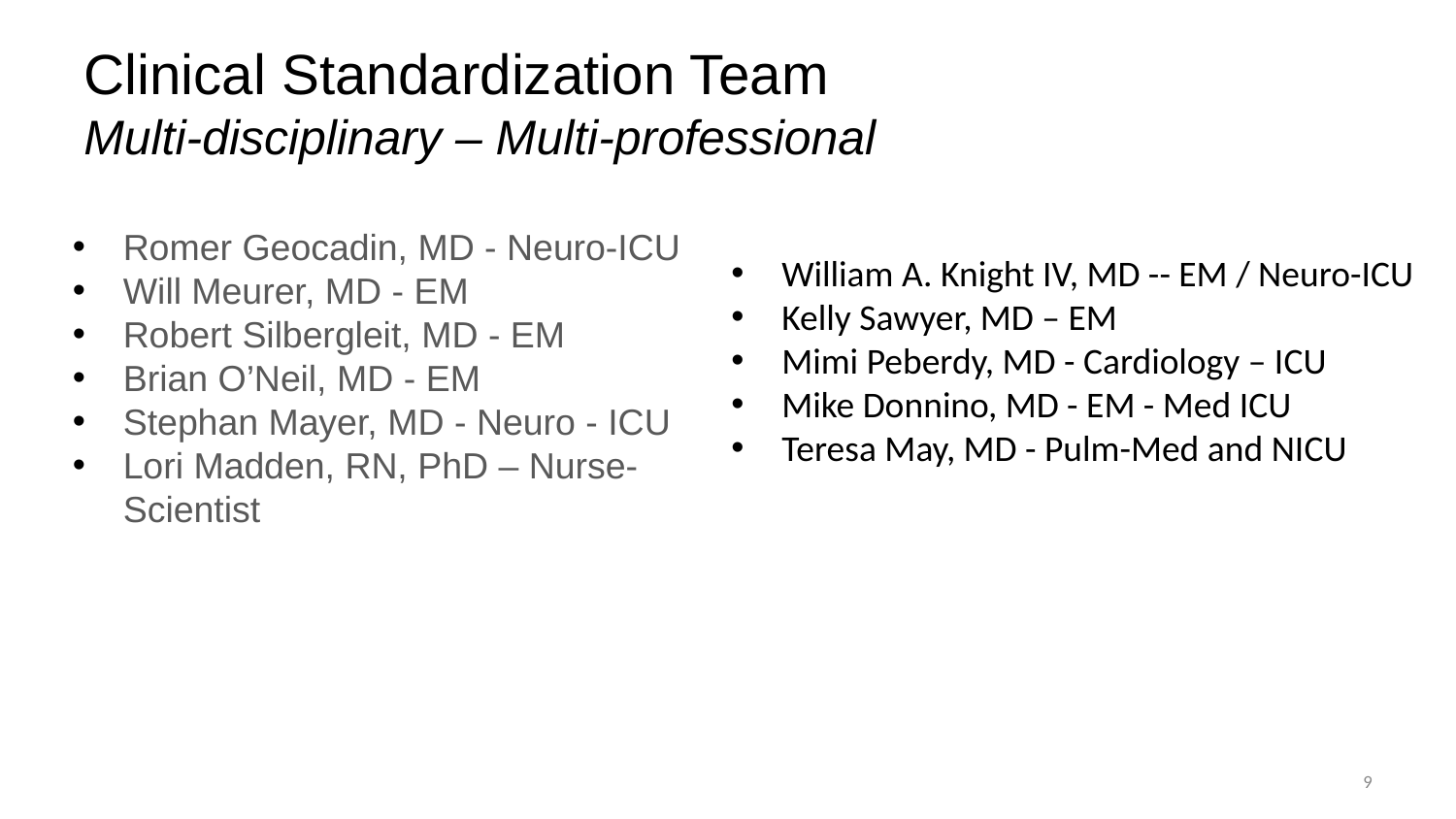

# Clinical Standardization Team Multi-disciplinary – Multi-professional
Romer Geocadin, MD - Neuro-ICU
Will Meurer, MD - EM
Robert Silbergleit, MD - EM
Brian O’Neil, MD - EM
Stephan Mayer, MD - Neuro - ICU
Lori Madden, RN, PhD – Nurse-Scientist
William A. Knight IV, MD -- EM / Neuro-ICU
Kelly Sawyer, MD – EM
Mimi Peberdy, MD - Cardiology – ICU
Mike Donnino, MD - EM - Med ICU
Teresa May, MD - Pulm-Med and NICU

9